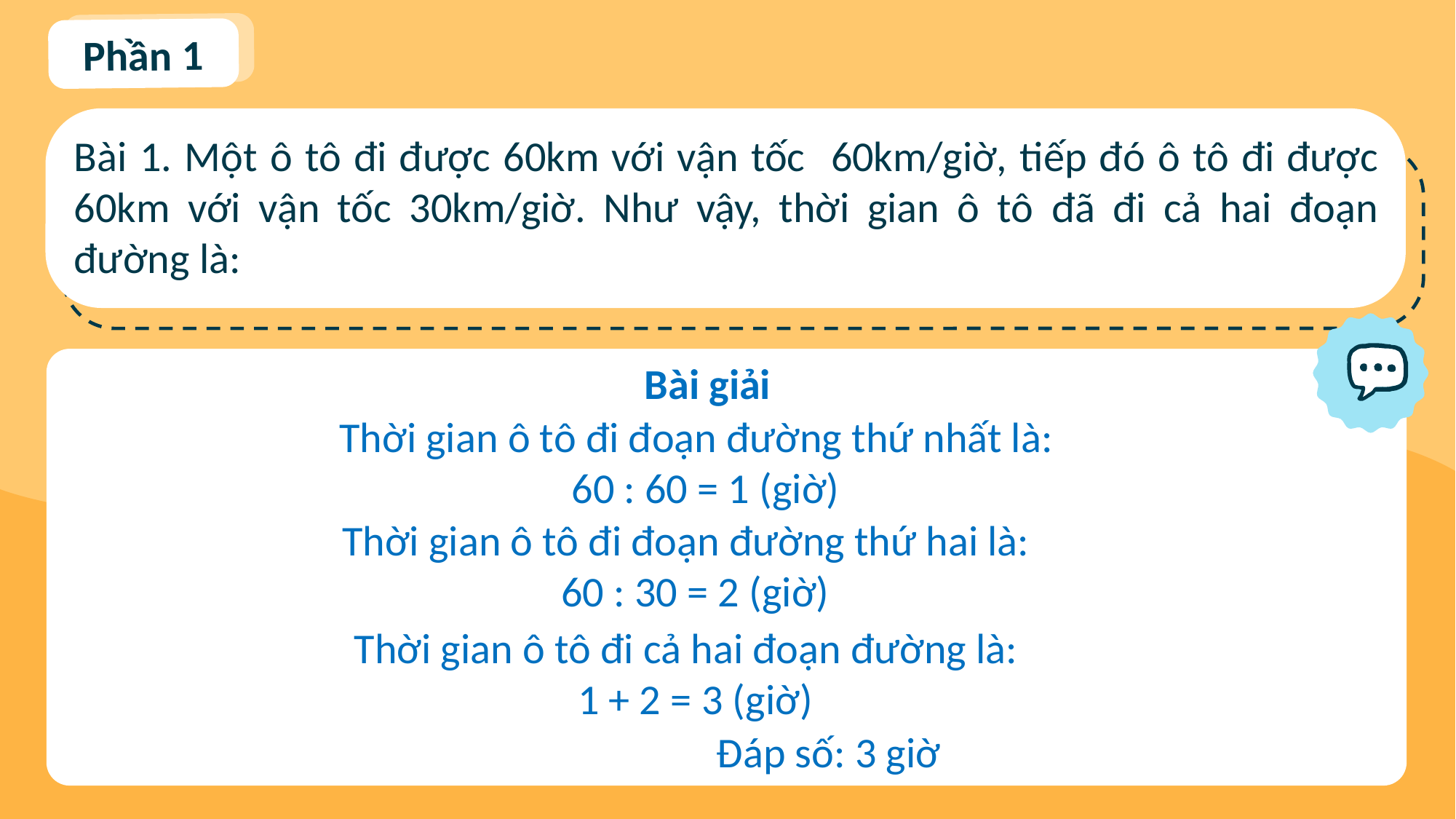

Phần 1

Bài 1. Một ô tô đi được 60km với vận tốc  60km/giờ, tiếp đó ô tô đi được 60km với vận tốc 30km/giờ. Như vậy, thời gian ô tô đã đi cả hai đoạn đường là:

Bài giải
Thời gian ô tô đi đoạn đường thứ nhất là:
60 : 60 = 1 (giờ)
Thời gian ô tô đi đoạn đường thứ hai là:
60 : 30 = 2 (giờ)
Thời gian ô tô đi cả hai đoạn đường là:
1 + 2 = 3 (giờ)
Đáp số: 3 giờ